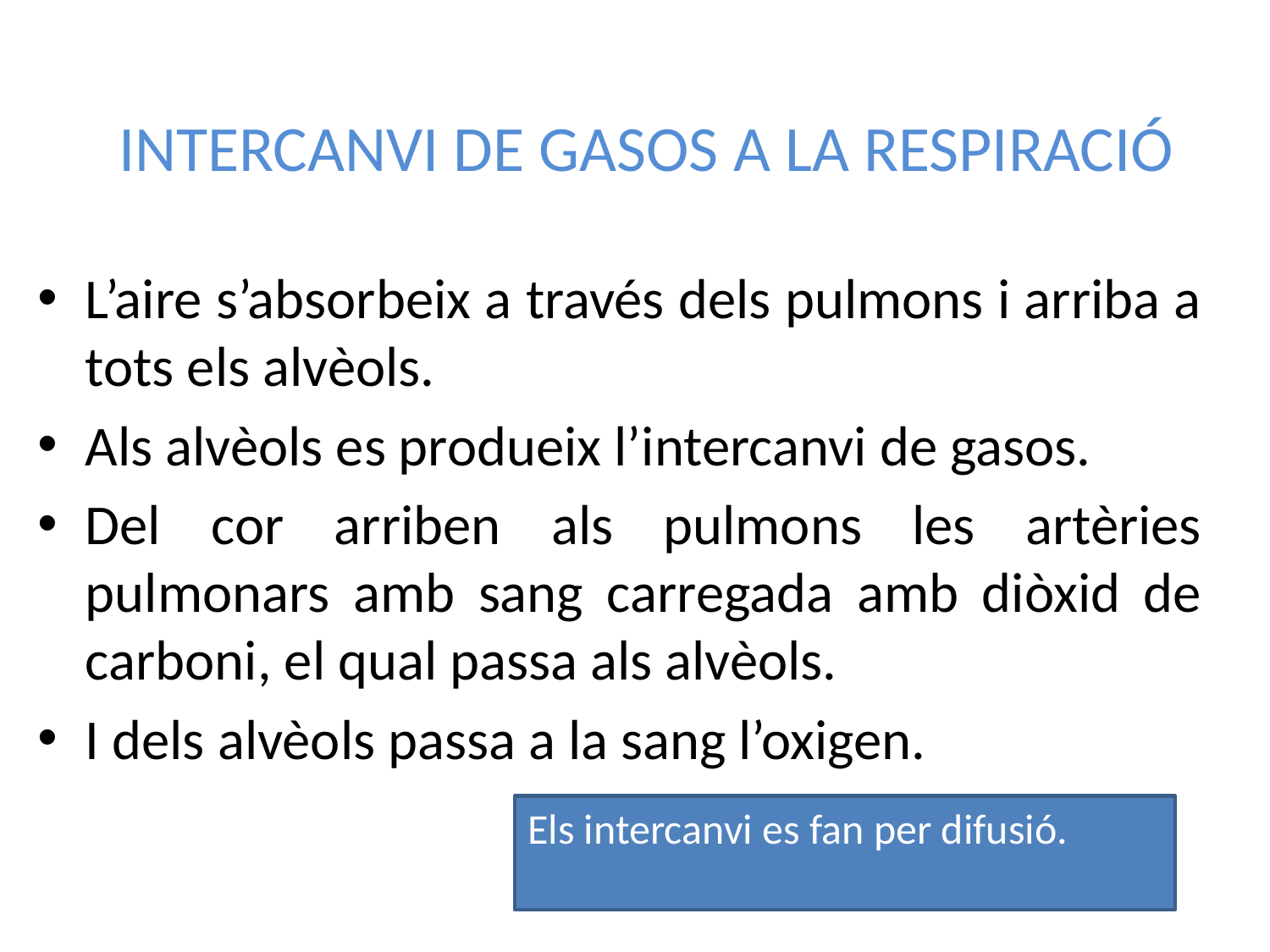

# INTERCANVI DE GASOS A LA RESPIRACIÓ
L’aire s’absorbeix a través dels pulmons i arriba a tots els alvèols.
Als alvèols es produeix l’intercanvi de gasos.
Del cor arriben als pulmons les artèries pulmonars amb sang carregada amb diòxid de carboni, el qual passa als alvèols.
I dels alvèols passa a la sang l’oxigen.

Els intercanvi es fan per difusió.